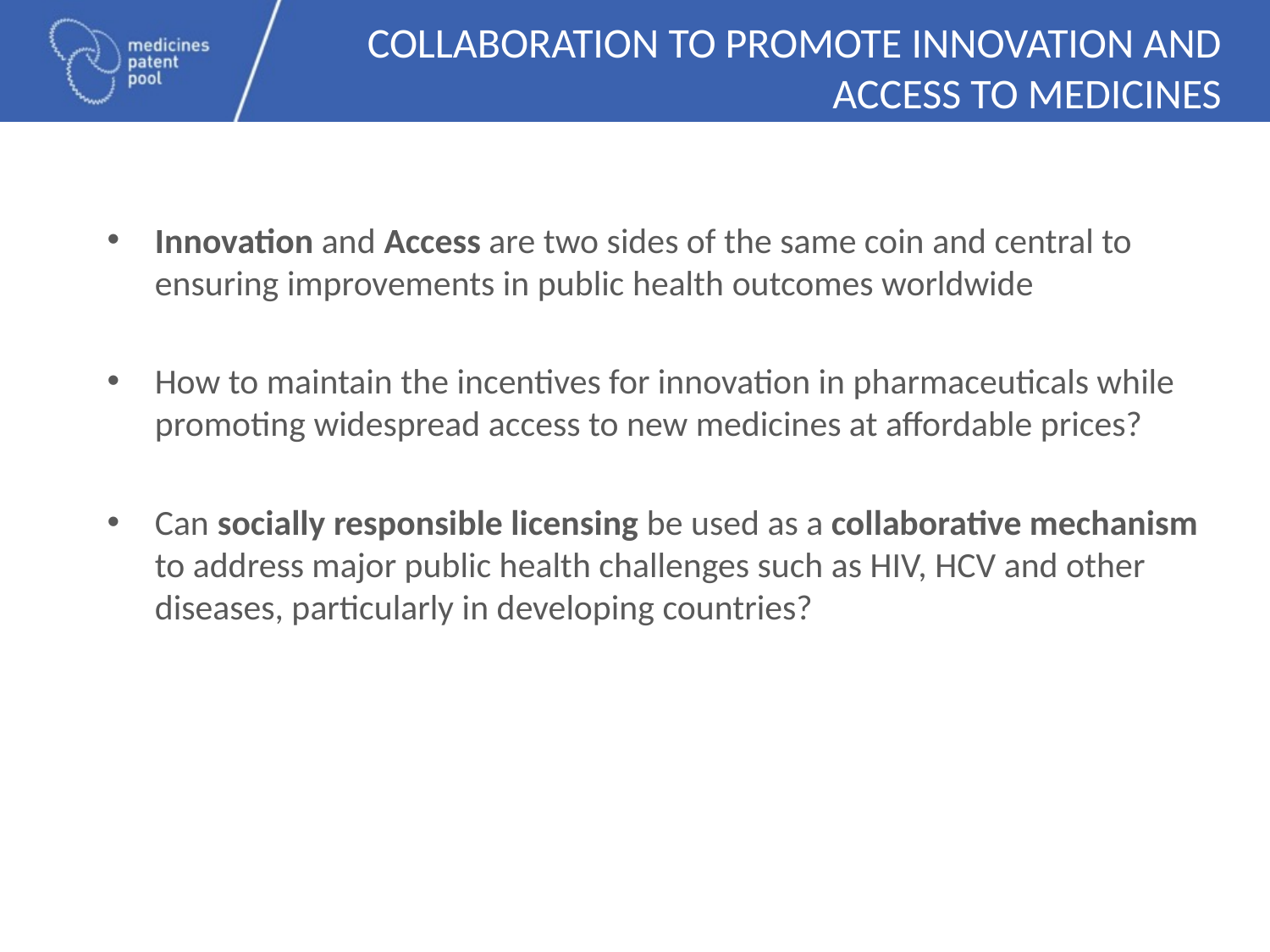

# Collaboration to promote innovation and aCCESS TO MEDICINES
Innovation and Access are two sides of the same coin and central to ensuring improvements in public health outcomes worldwide

How to maintain the incentives for innovation in pharmaceuticals while promoting widespread access to new medicines at affordable prices?

Can socially responsible licensing be used as a collaborative mechanism to address major public health challenges such as HIV, HCV and other diseases, particularly in developing countries?